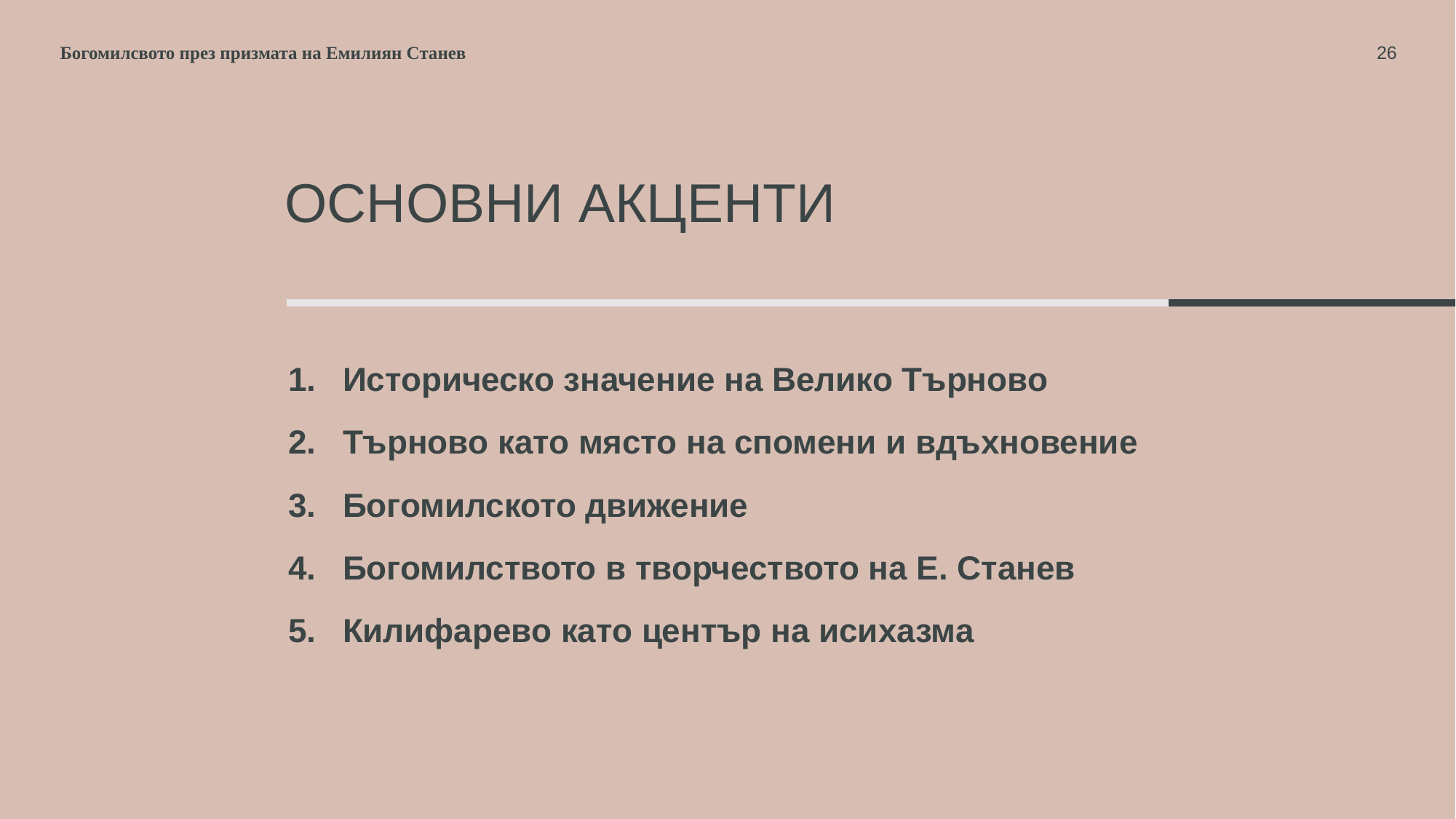

Богомилсвото през призмата на Емилиян Станев
26
# Основни акценти
Историческо значение на Велико Търново
Търново като място на спомени и вдъхновение
Богомилското движение
Богомилството в творчеството на Е. Станев
Килифарево като център на исихазма